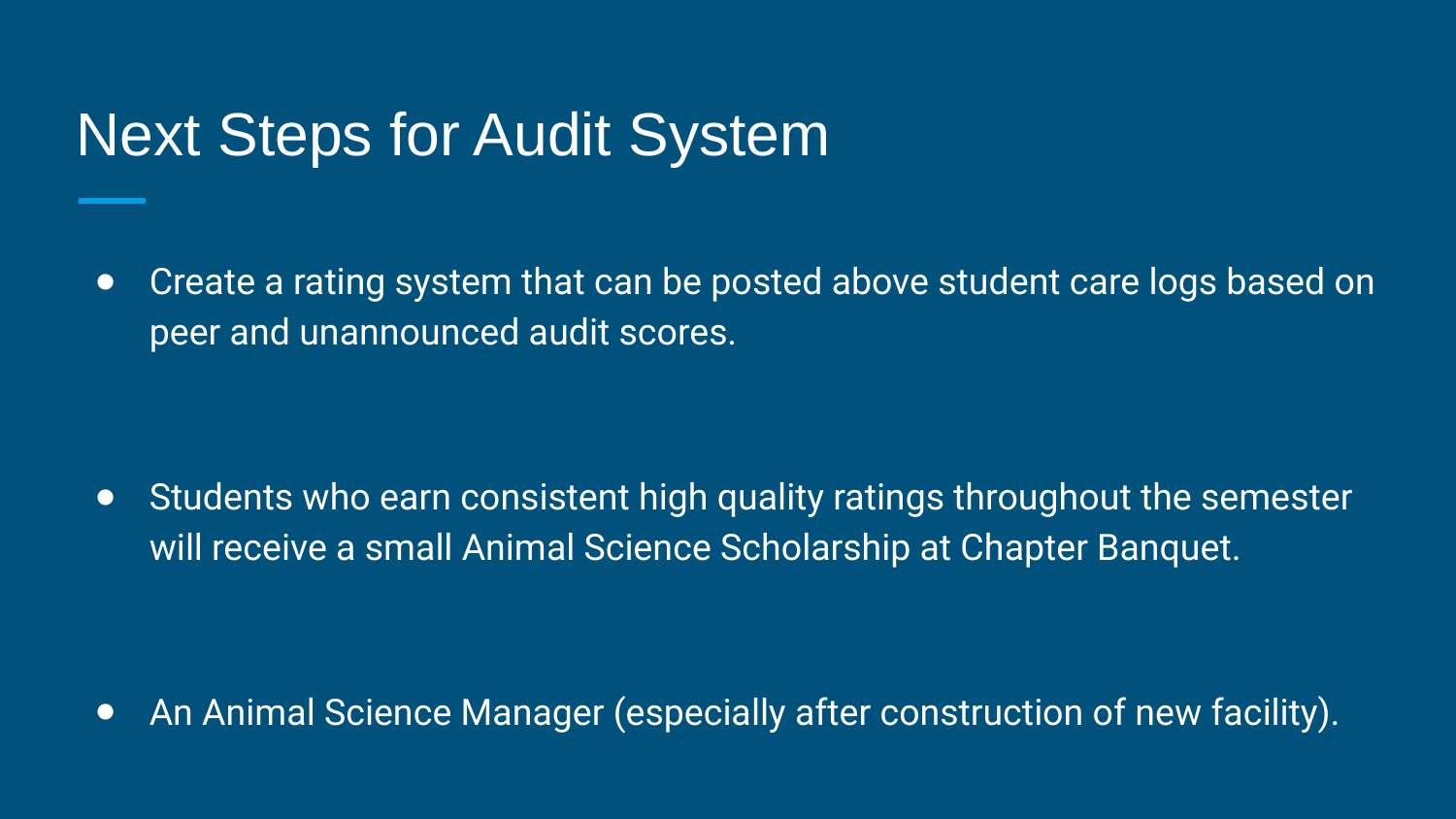

# Next Steps for Audit System
Create a rating system that can be posted above student care logs based on peer and unannounced audit scores.

Students who earn consistent high quality ratings throughout the semester will receive a small Animal Science Scholarship at Chapter Banquet.

An Animal Science Manager (especially after construction of new facility).